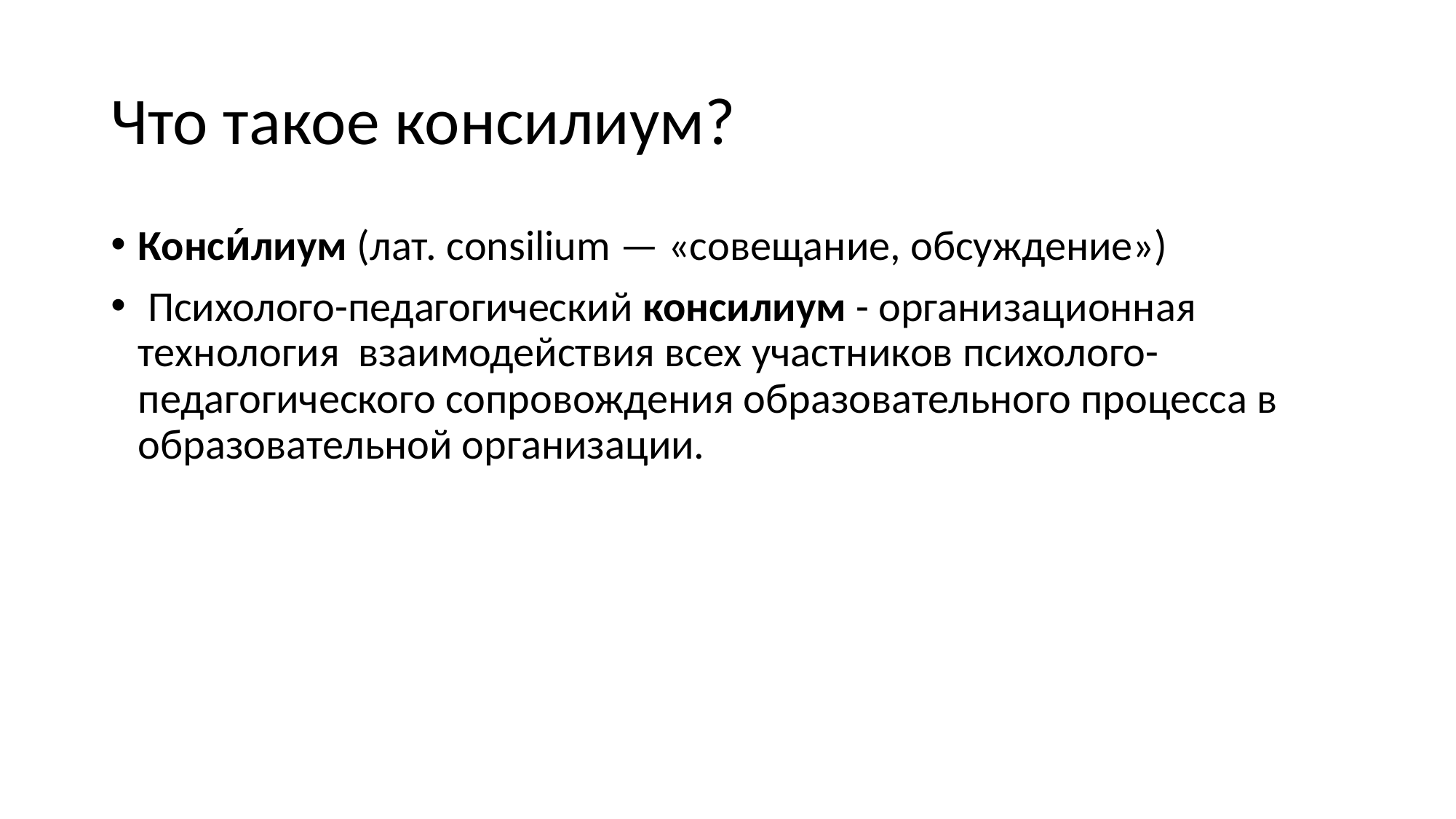

# Что такое консилиум?
Конси́лиум (лат. consilium — «совещание, обсуждение»)
 Психолого-педагогический консилиум - организационная технология  взаимодействия всех участников психолого-педагогического сопровождения образовательного процесса в образовательной организации.